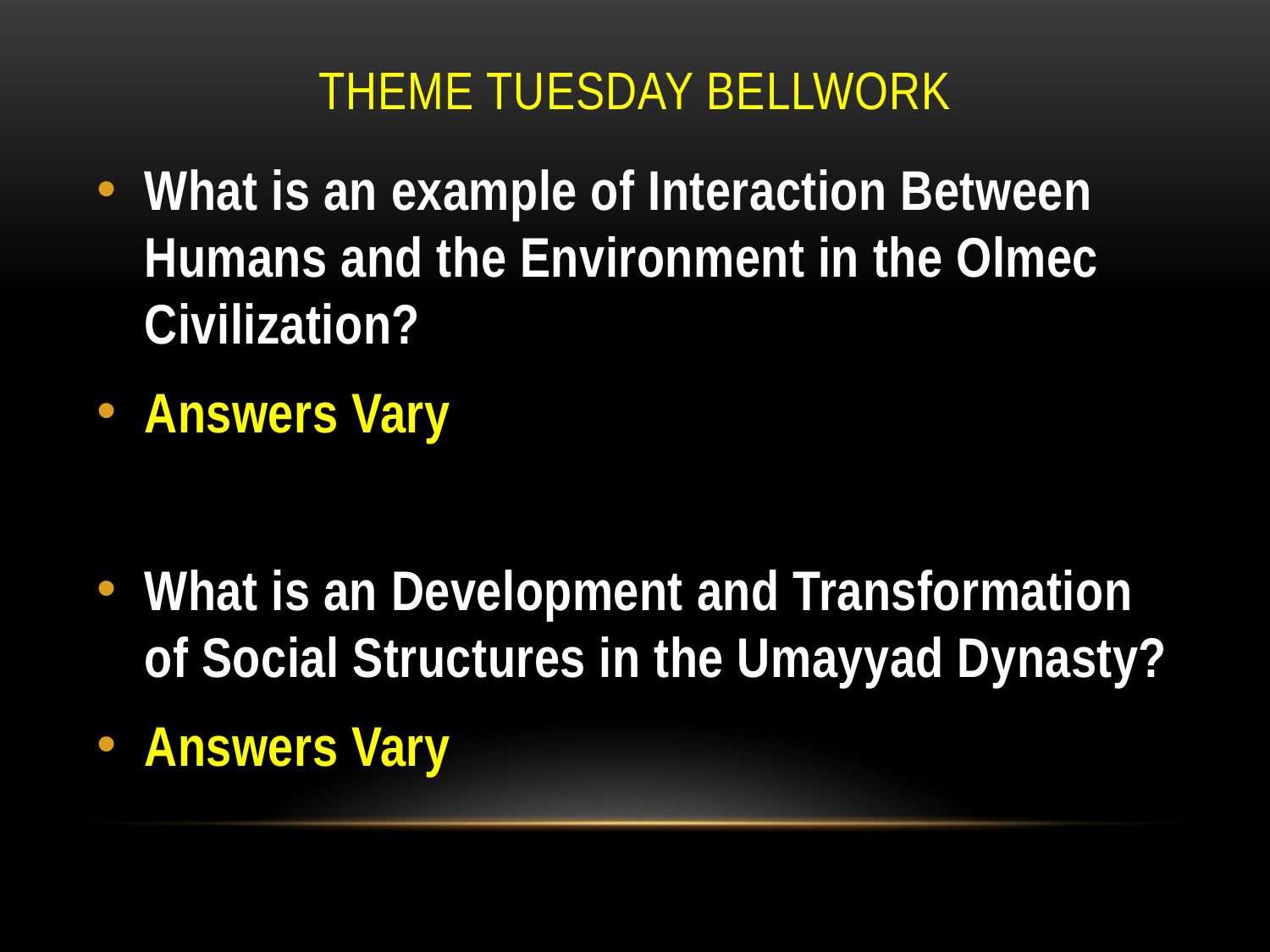

# Theme Tuesday Bellwork
What is an example of Interaction Between Humans and the Environment in the Olmec Civilization?
Answers Vary

What is an Development and Transformation of Social Structures in the Umayyad Dynasty?
Answers Vary